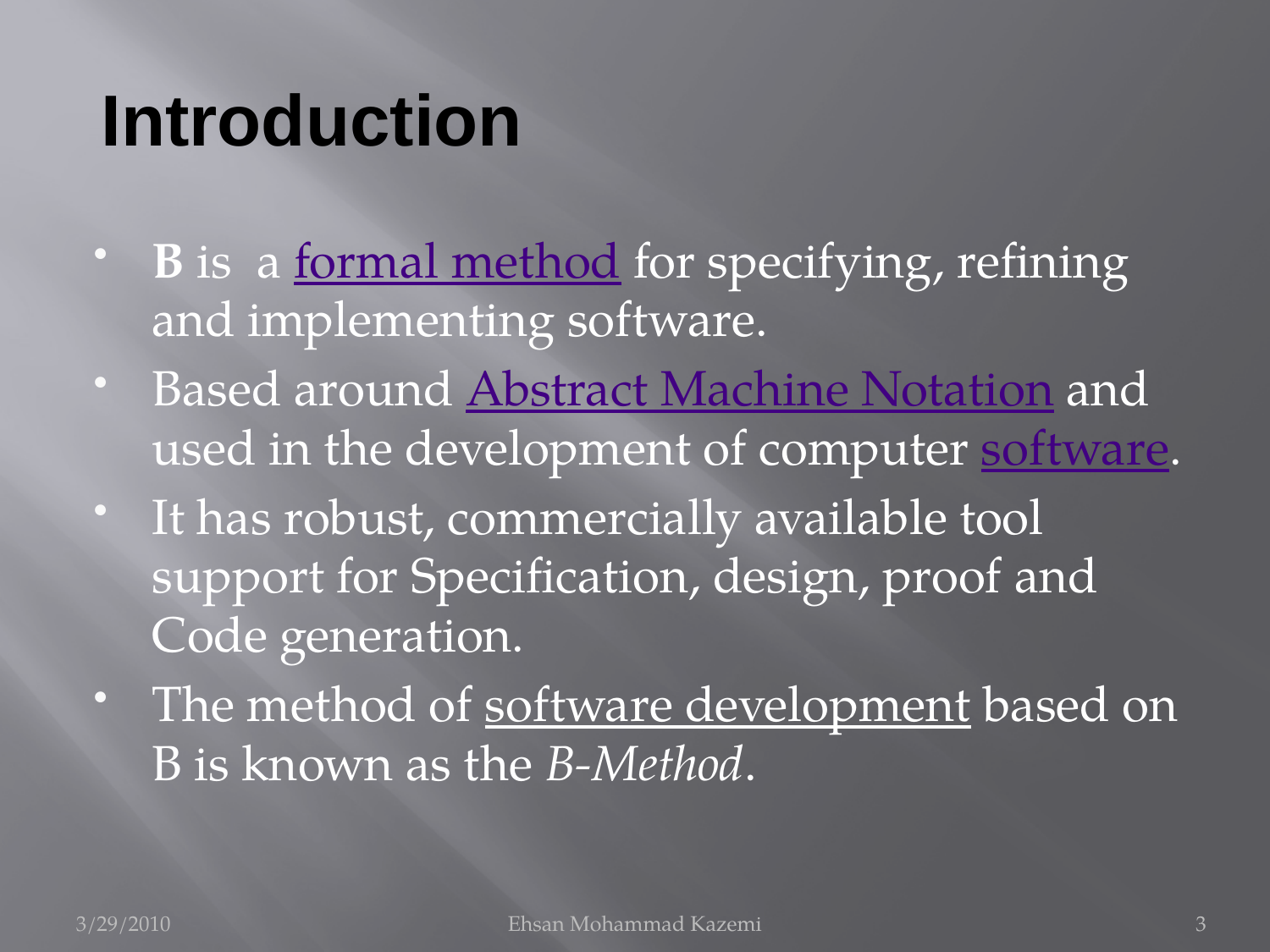

# Introduction
B is  a formal method for specifying, refining and implementing software.
Based around Abstract Machine Notation and used in the development of computer software.
It has robust, commercially available tool support for Specification, design, proof and Code generation.
The method of software development based on B is known as the B-Method.

3/29/2010
Ehsan Mohammad Kazemi
3